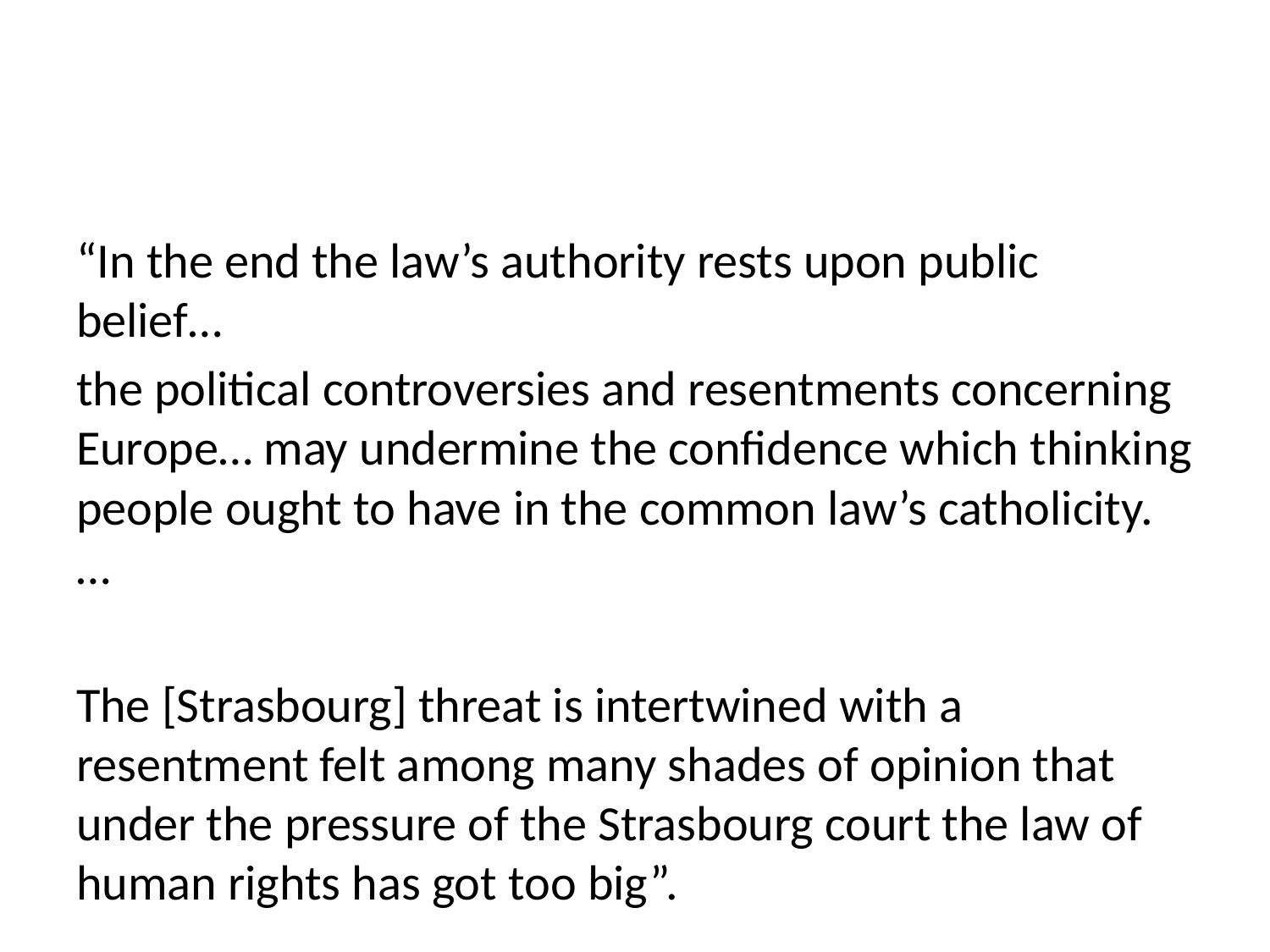

#
“In the end the law’s authority rests upon public belief…
the political controversies and resentments concerning Europe… may undermine the confidence which thinking people ought to have in the common law’s catholicity. …

The [Strasbourg] threat is intertwined with a resentment felt among many shades of opinion that under the pressure of the Strasbourg court the law of human rights has got too big”.